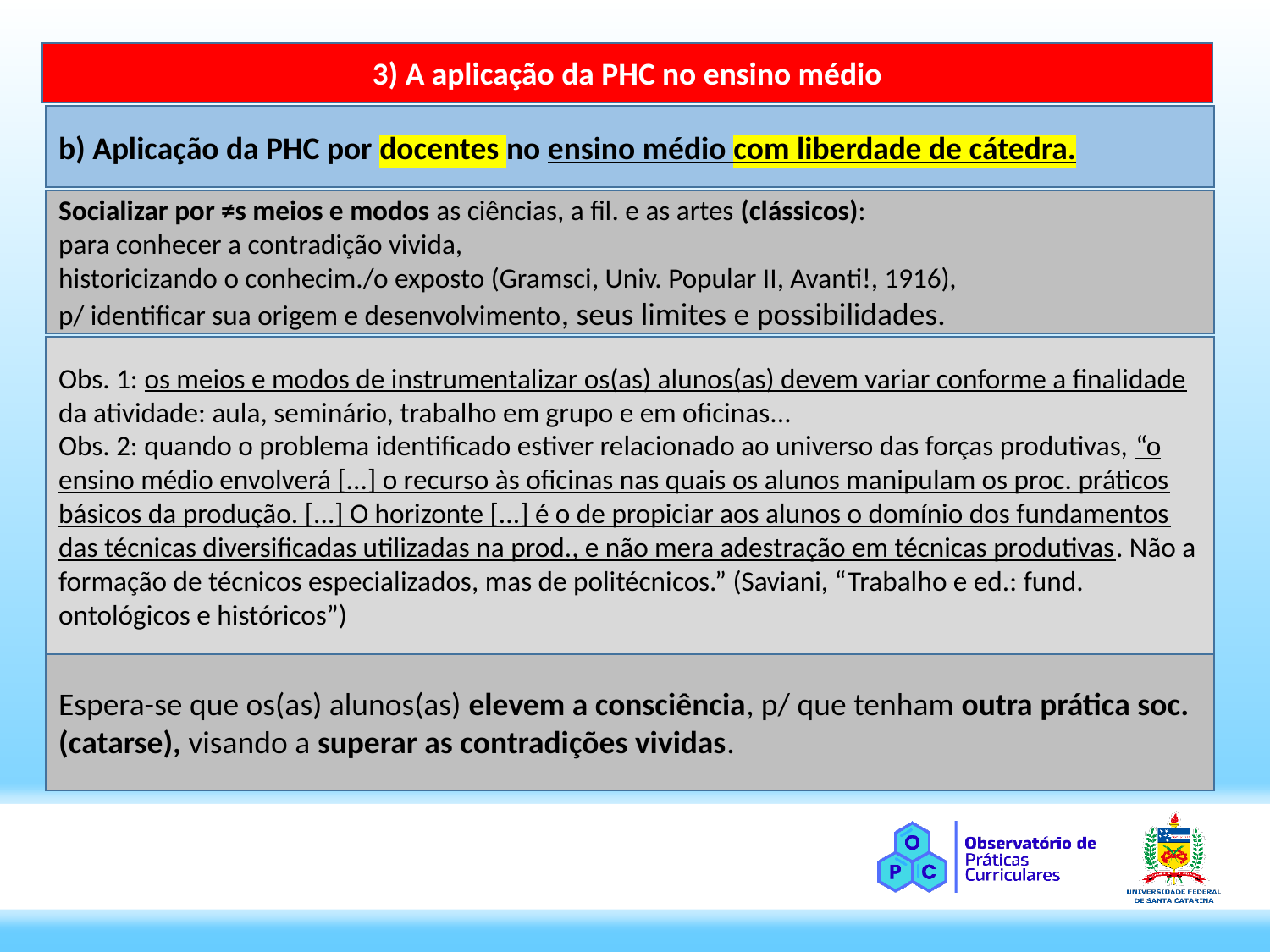

3) A aplicação da PHC no ensino médio
b) Aplicação da PHC por docentes no ensino médio com liberdade de cátedra.
Socializar por ≠s meios e modos as ciências, a fil. e as artes (clássicos):
para conhecer a contradição vivida,
historicizando o conhecim./o exposto (Gramsci, Univ. Popular II, Avanti!, 1916),
p/ identificar sua origem e desenvolvimento, seus limites e possibilidades.
Obs. 1: os meios e modos de instrumentalizar os(as) alunos(as) devem variar conforme a finalidade da atividade: aula, seminário, trabalho em grupo e em oficinas...
Obs. 2: quando o problema identificado estiver relacionado ao universo das forças produtivas, “o ensino médio envolverá [...] o recurso às oficinas nas quais os alunos manipulam os proc. práticos básicos da produção. [...] O horizonte [...] é o de propiciar aos alunos o domínio dos fundamentos das técnicas diversificadas utilizadas na prod., e não mera adestração em técnicas produtivas. Não a formação de técnicos especializados, mas de politécnicos.” (Saviani, “Trabalho e ed.: fund. ontológicos e históricos”)
Espera-se que os(as) alunos(as) elevem a consciência, p/ que tenham outra prática soc. (catarse), visando a superar as contradições vividas.